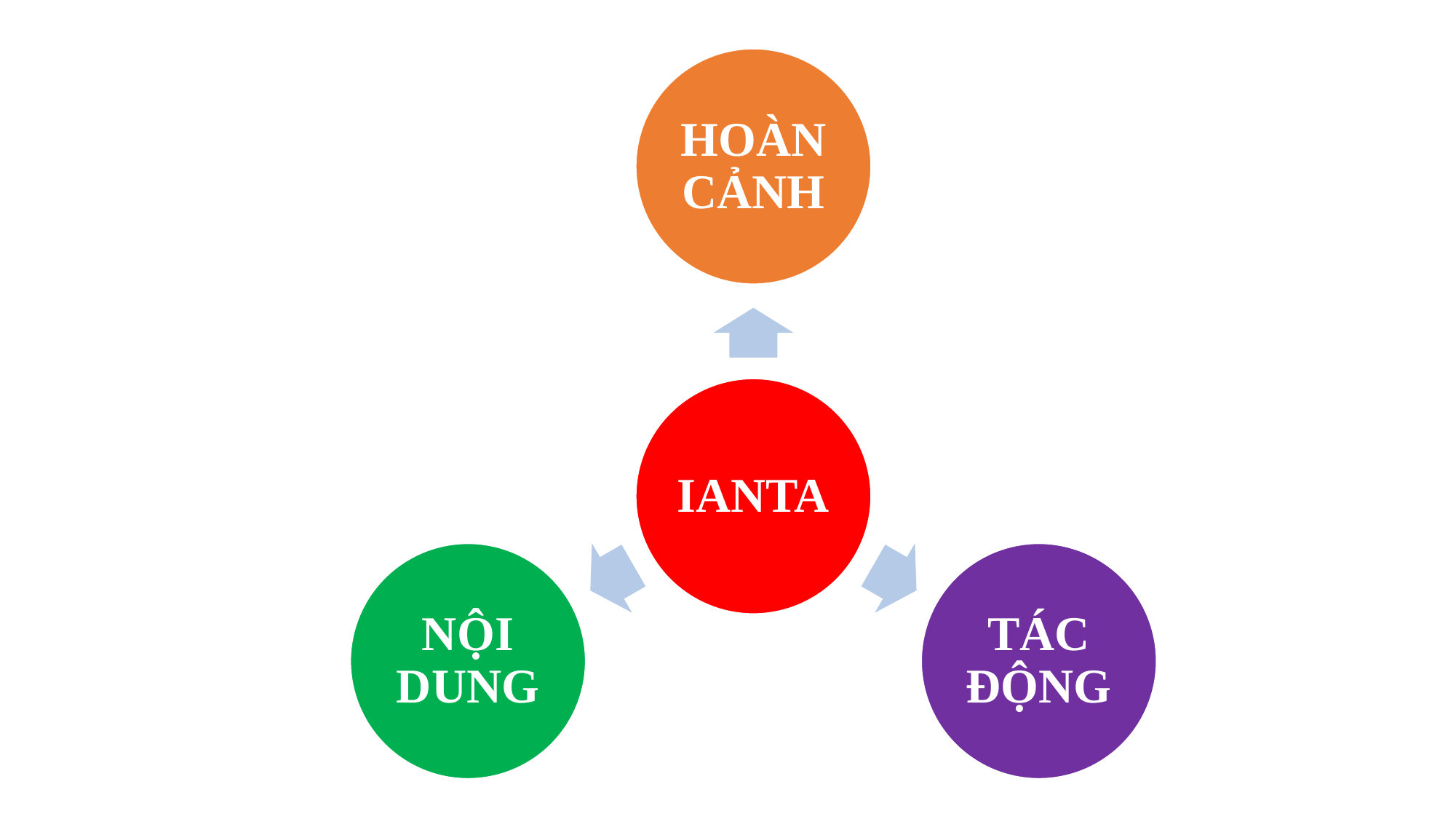

IANTA

HOÀN CẢNH

TÁC ĐỘNG

NỘI DUNG